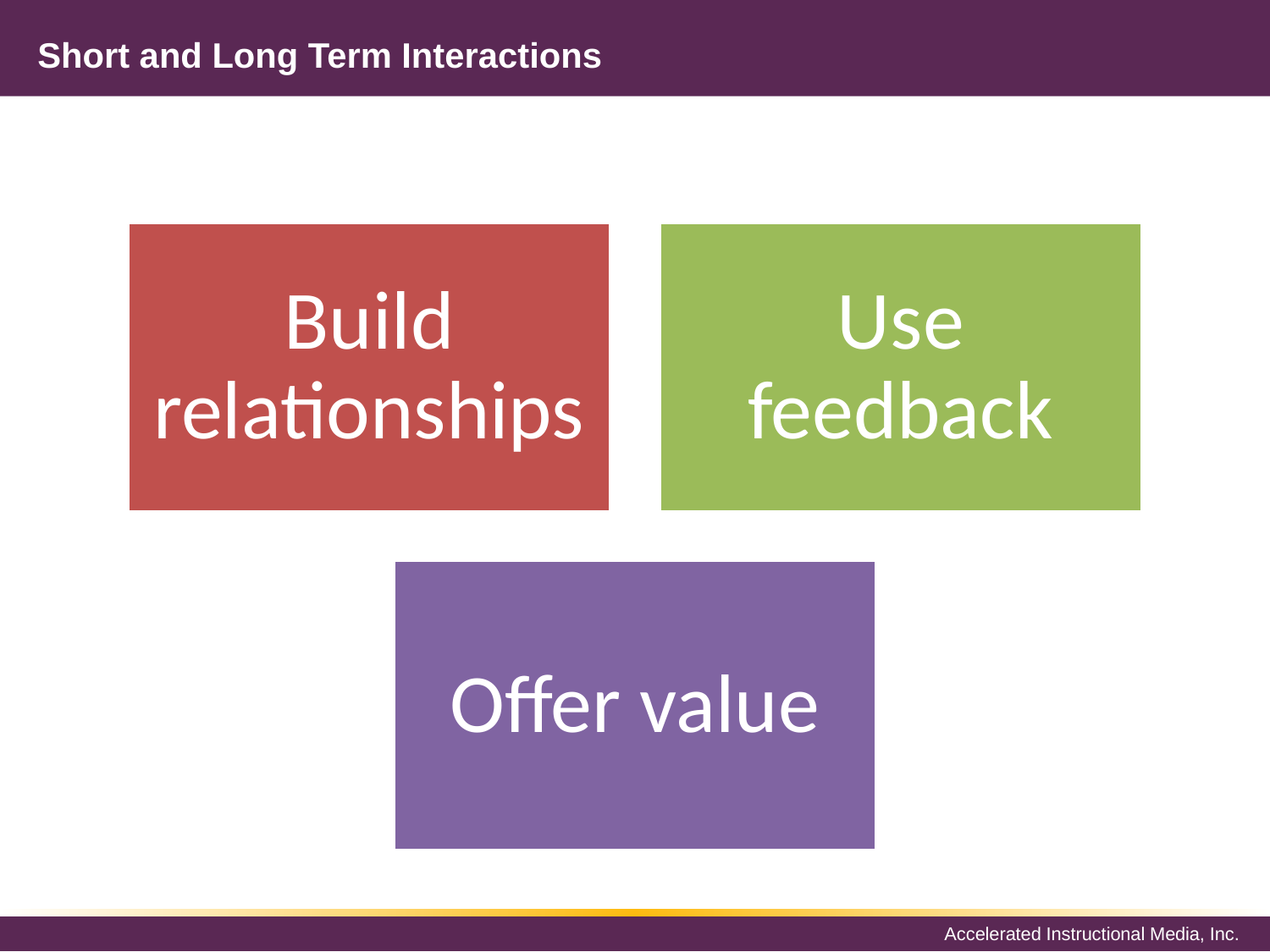

Short and Long Term Interactions
#
Build relationships
Use feedback
Offer value